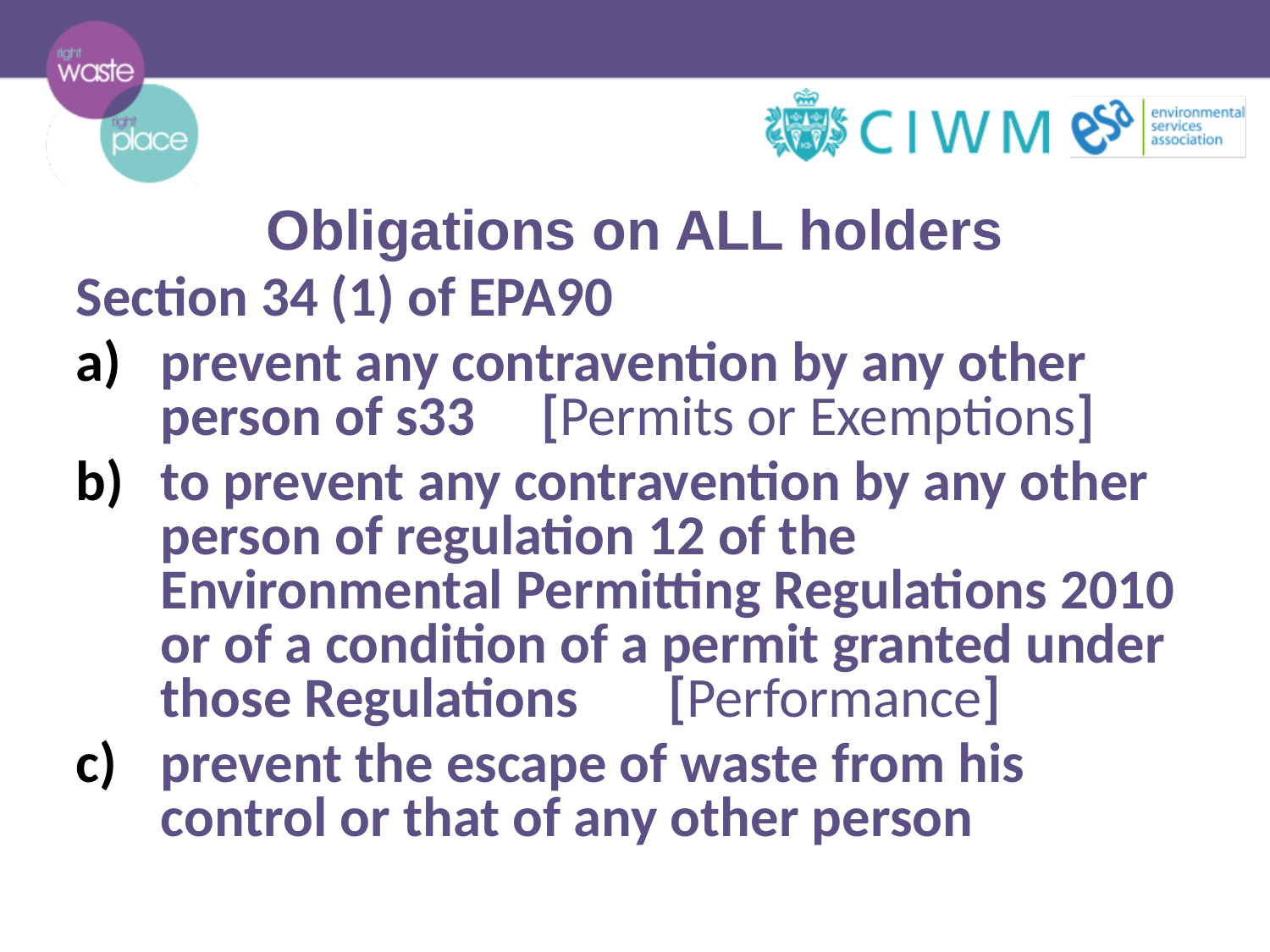

Obligations on ALL holders
Section 34 (1) of EPA90
prevent any contravention by any other person of s33 	[Permits or Exemptions]
to prevent any contravention by any other person of regulation 12 of the Environmental Permitting Regulations 2010 or of a condition of a permit granted under those Regulations 	[Performance]
prevent the escape of waste from his control or that of any other person